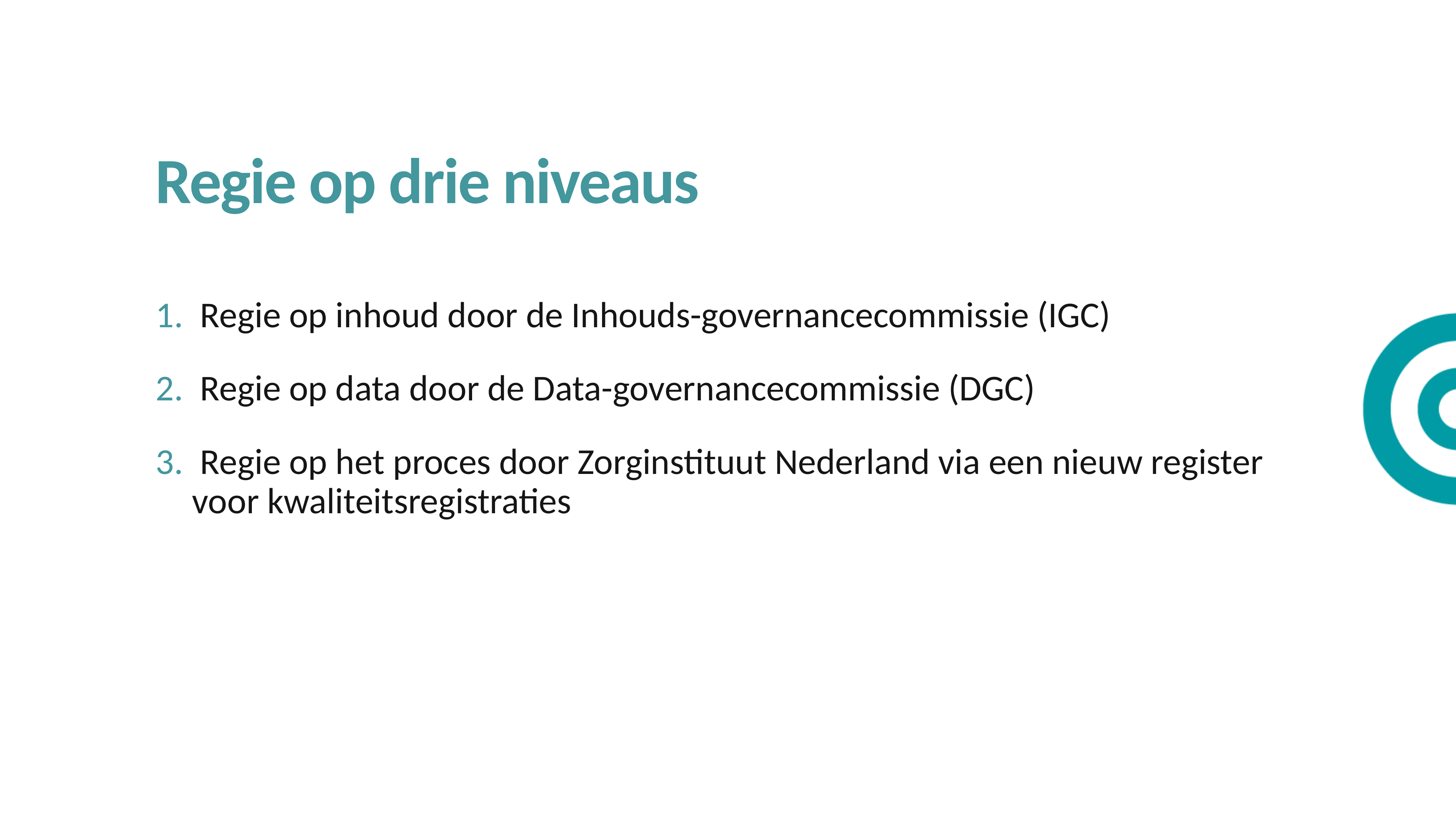

Regie op drie niveaus
 Regie op inhoud door de Inhouds-governancecommissie (IGC)
 Regie op data door de Data-governancecommissie (DGC)
 Regie op het proces door Zorginstituut Nederland via een nieuw register voor kwaliteitsregistraties